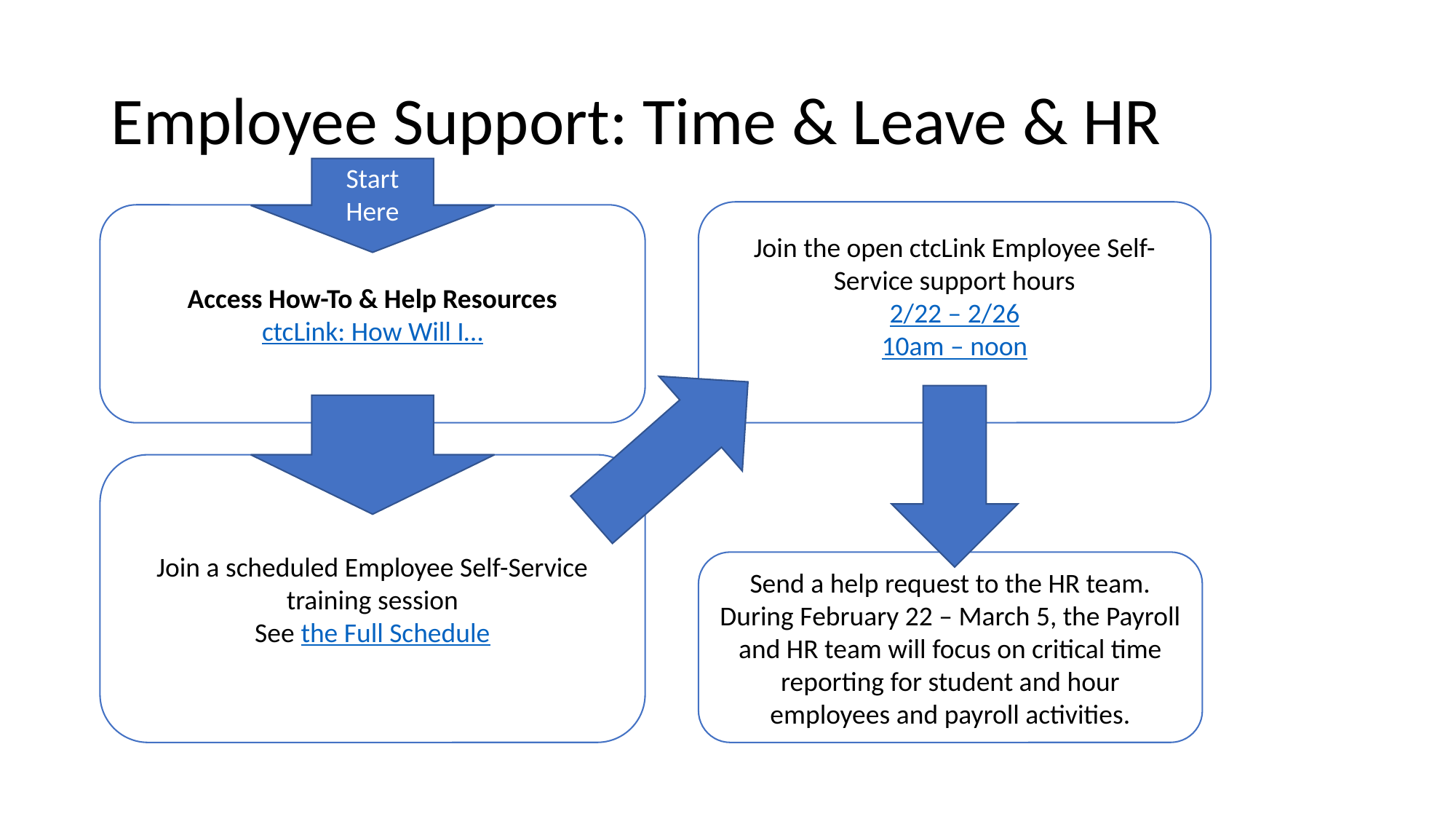

# Employee Support: Time & Leave & HR
Start Here
Join the open ctcLink Employee Self-Service support hours
2/22 – 2/26
10am – noon

Access How-To & Help Resources
ctcLink: How Will I…

Join a scheduled Employee Self-Service training session
See the Full Schedule
Send a help request to the HR team.
During February 22 – March 5, the Payroll and HR team will focus on critical time reporting for student and hour employees and payroll activities.